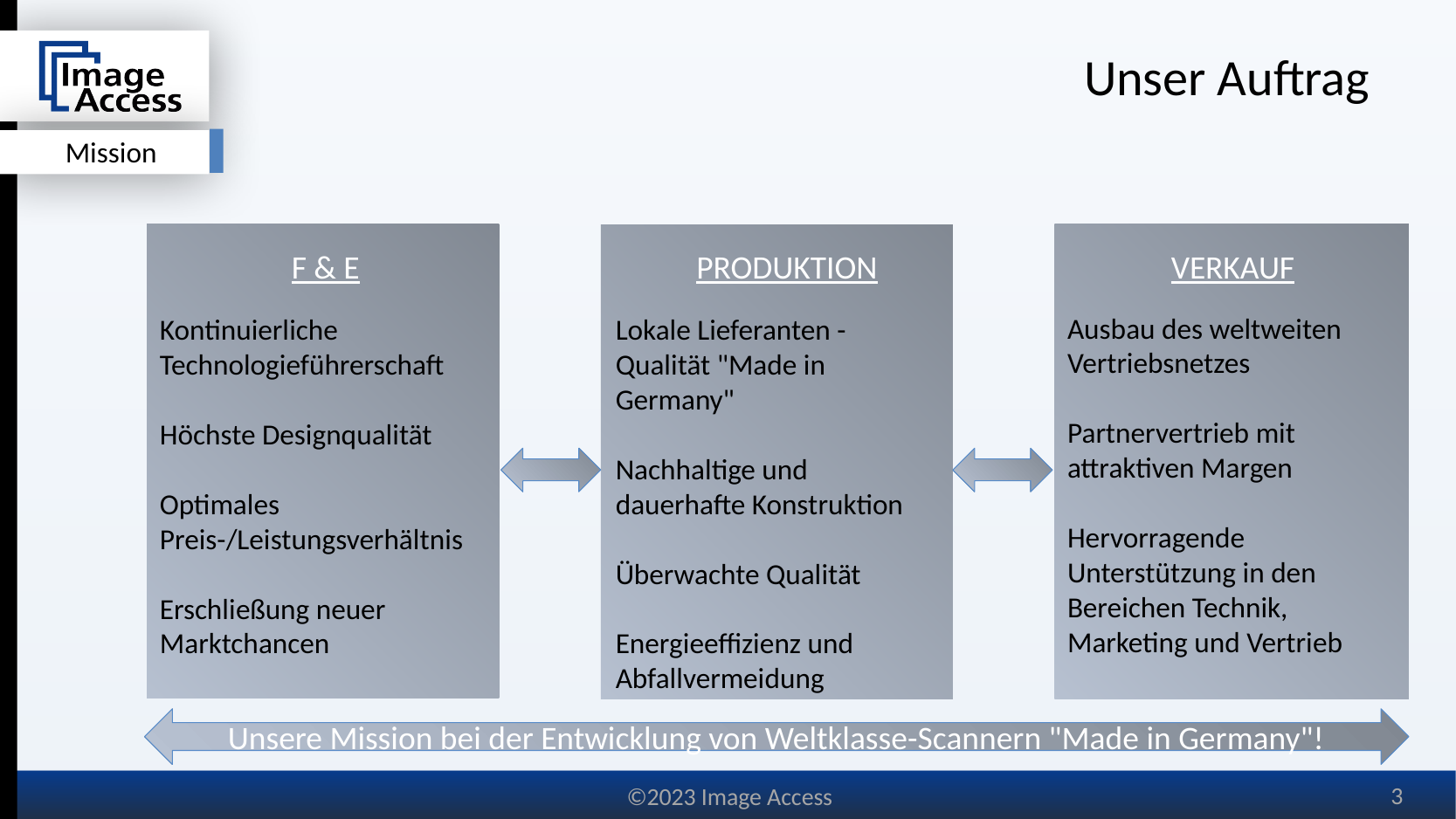

# Unser Auftrag
Mission

VERKAUF

PRODUKTION

F & E

Ausbau des weltweiten Vertriebsnetzes

Partnervertrieb mit attraktiven Margen

Hervorragende Unterstützung in den Bereichen Technik, Marketing und Vertrieb

Kontinuierliche Technologieführerschaft

Höchste Designqualität

Optimales Preis-/Leistungsverhältnis

Erschließung neuer Marktchancen
Lokale Lieferanten - Qualität "Made in Germany"

Nachhaltige und dauerhafte Konstruktion

Überwachte Qualität

Energieeffizienz und Abfallvermeidung

Unsere Mission bei der Entwicklung von Weltklasse-Scannern "Made in Germany"!
©2023 Image Access